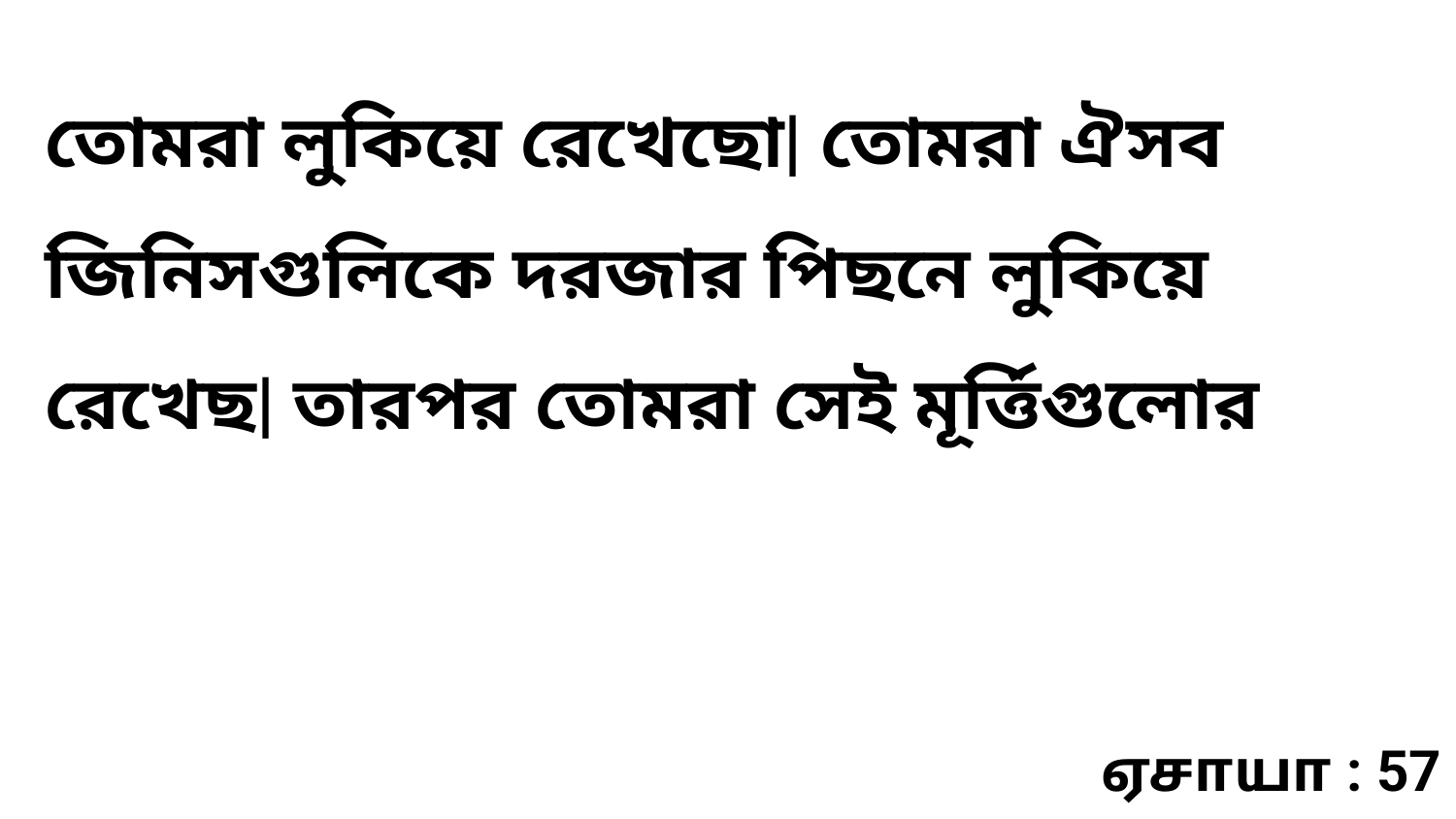

তোমরা লুকিয়ে রেখেছো| তোমরা ঐসব জিনিসগুলিকে দরজার পিছনে লুকিয়ে রেখেছ| তারপর তোমরা সেই মূর্ত্তিগুলোর
ஏசாயா : 57